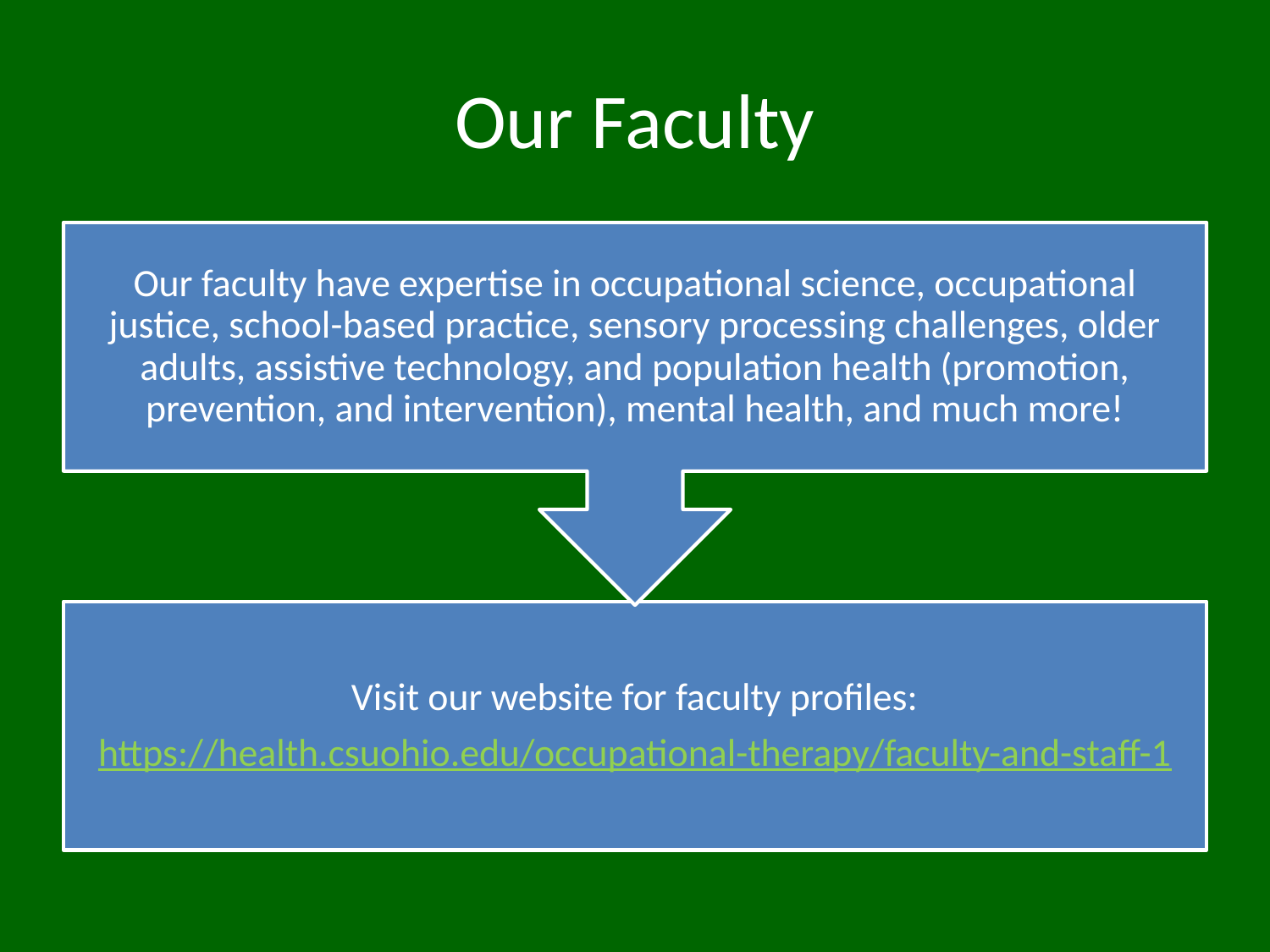

# Our Faculty
Visit our website for faculty profiles:
https://health.csuohio.edu/occupational-therapy/faculty-and-staff-1
Our faculty have expertise in occupational science, occupational justice, school-based practice, sensory processing challenges, older adults, assistive technology, and population health (promotion, prevention, and intervention), mental health, and much more!